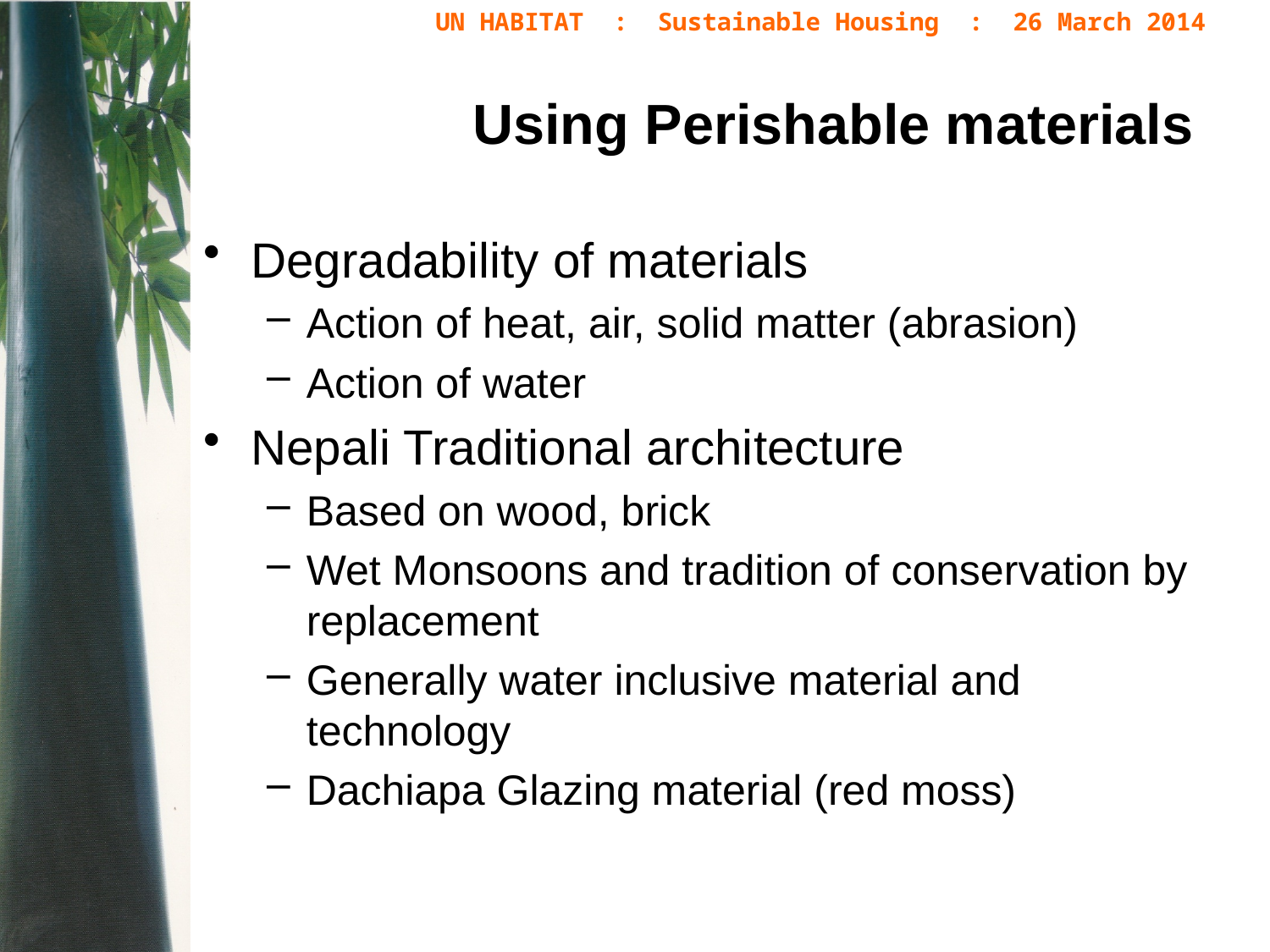

# Using Perishable materials
Degradability of materials
Action of heat, air, solid matter (abrasion)
Action of water
Nepali Traditional architecture
Based on wood, brick
Wet Monsoons and tradition of conservation by replacement
Generally water inclusive material and technology
Dachiapa Glazing material (red moss)